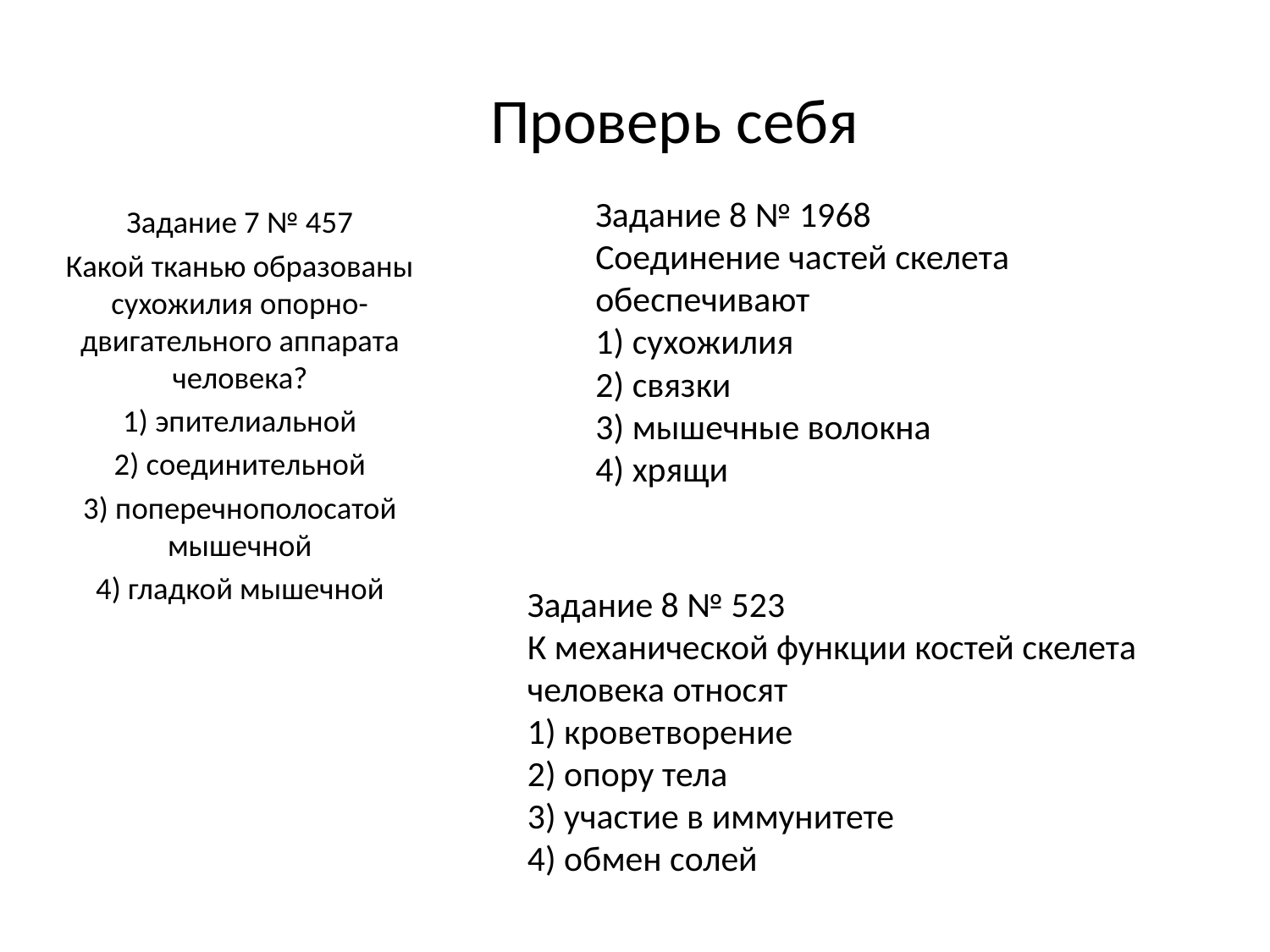

# Проверь себя
Задание 8 № 1968
Соединение ча­стей ске­ле­та обеспечивают
1) сухожилия
2) связки
3) мы­шеч­ные волокна
4) хрящи
Задание 7 № 457
Какой тканью образованы сухожилия опорно-двигательного аппарата человека?
1) эпителиальной
2) соединительной
3) поперечнополосатой мышечной
4) гладкой мышечной

Задание 8 № 523
К механической функции костей скелета человека относят
1) кроветворение
2) опору тела
3) участие в иммунитете
4) обмен солей